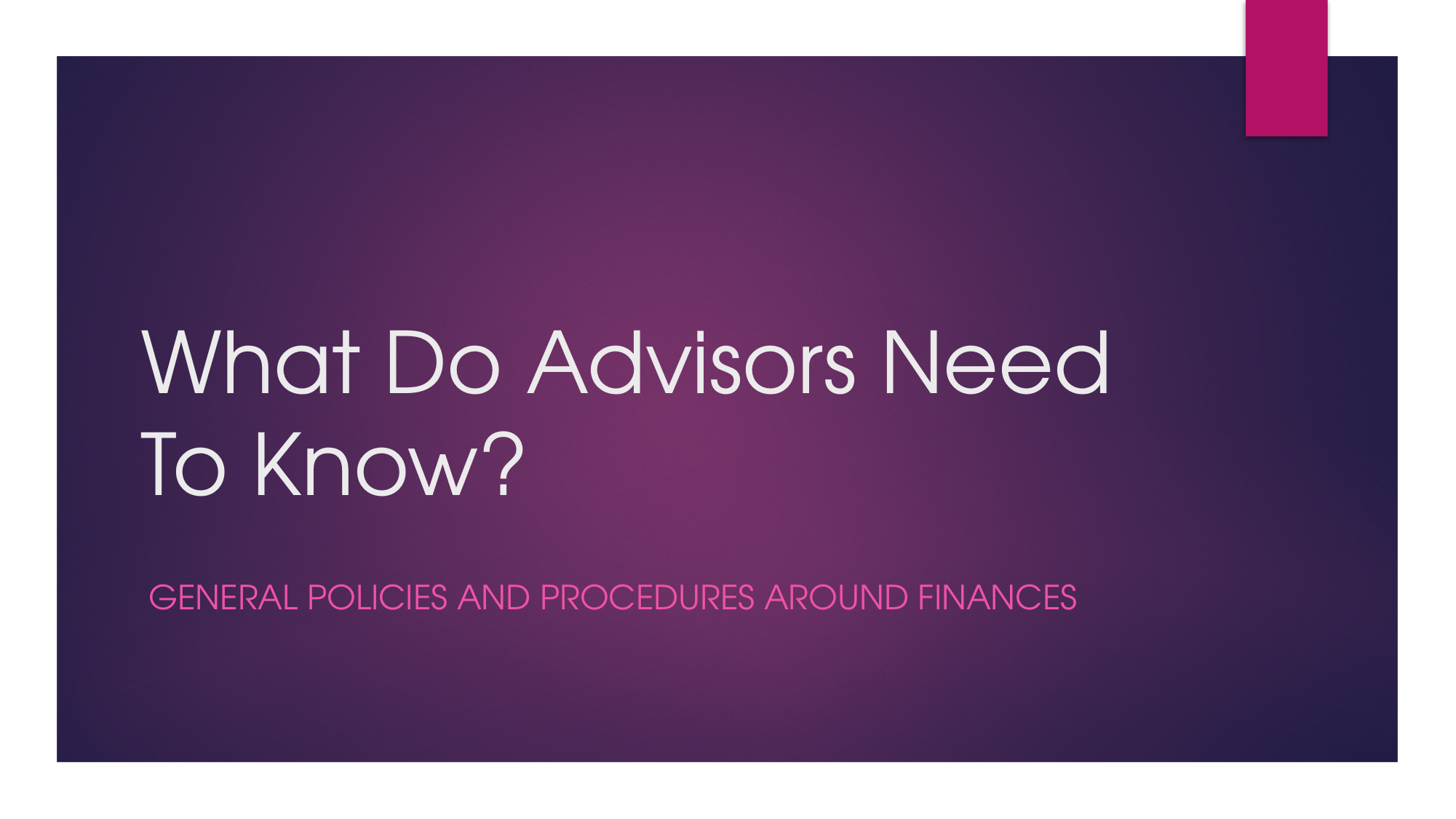

# What Do Advisors Need To Know?
General Policies and Procedures around finances